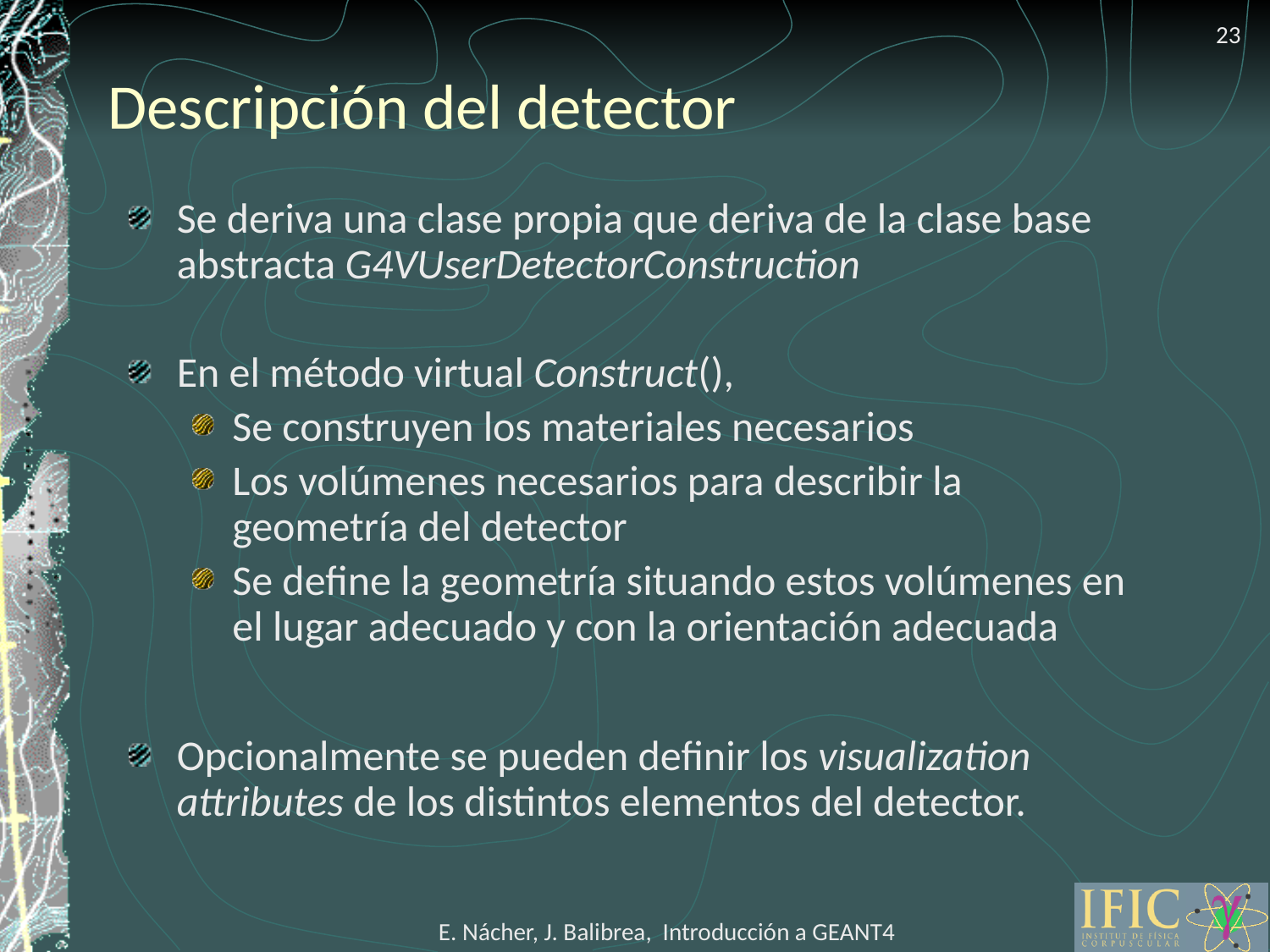

23
# Descripción del detector
Se deriva una clase propia que deriva de la clase base abstracta G4VUserDetectorConstruction

En el método virtual Construct(),
Se construyen los materiales necesarios
Los volúmenes necesarios para describir la geometría del detector
Se define la geometría situando estos volúmenes en el lugar adecuado y con la orientación adecuada

Opcionalmente se pueden definir los visualization attributes de los distintos elementos del detector.
E. Nácher, J. Balibrea,  Introducción a GEANT4